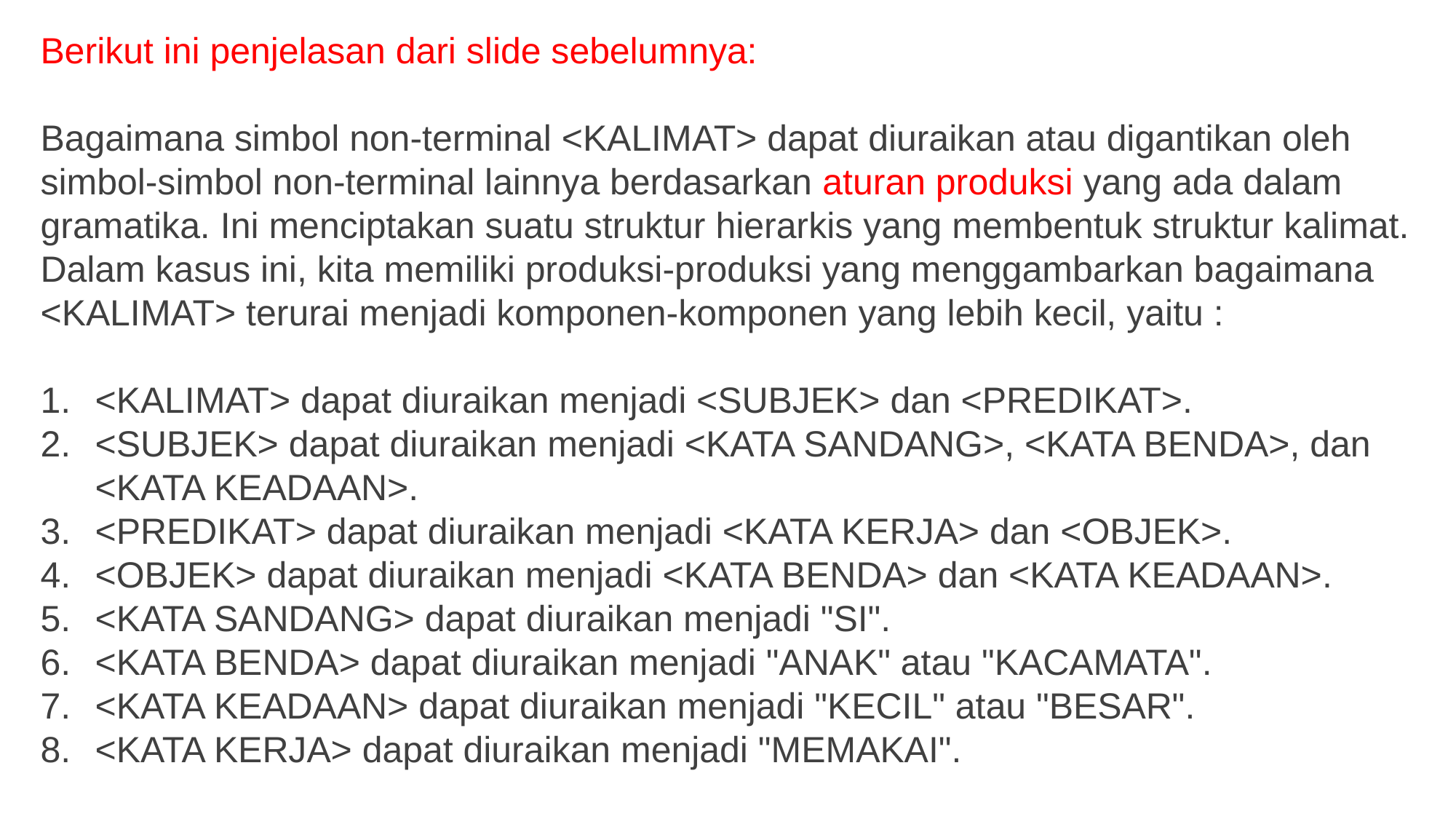

Berikut ini penjelasan dari slide sebelumnya:

Bagaimana simbol non-terminal <KALIMAT> dapat diuraikan atau digantikan oleh simbol-simbol non-terminal lainnya berdasarkan aturan produksi yang ada dalam gramatika. Ini menciptakan suatu struktur hierarkis yang membentuk struktur kalimat. Dalam kasus ini, kita memiliki produksi-produksi yang menggambarkan bagaimana <KALIMAT> terurai menjadi komponen-komponen yang lebih kecil, yaitu :

<KALIMAT> dapat diuraikan menjadi <SUBJEK> dan <PREDIKAT>.
<SUBJEK> dapat diuraikan menjadi <KATA SANDANG>, <KATA BENDA>, dan <KATA KEADAAN>.
<PREDIKAT> dapat diuraikan menjadi <KATA KERJA> dan <OBJEK>.
<OBJEK> dapat diuraikan menjadi <KATA BENDA> dan <KATA KEADAAN>.
<KATA SANDANG> dapat diuraikan menjadi "SI".
<KATA BENDA> dapat diuraikan menjadi "ANAK" atau "KACAMATA".
<KATA KEADAAN> dapat diuraikan menjadi "KECIL" atau "BESAR".
<KATA KERJA> dapat diuraikan menjadi "MEMAKAI".